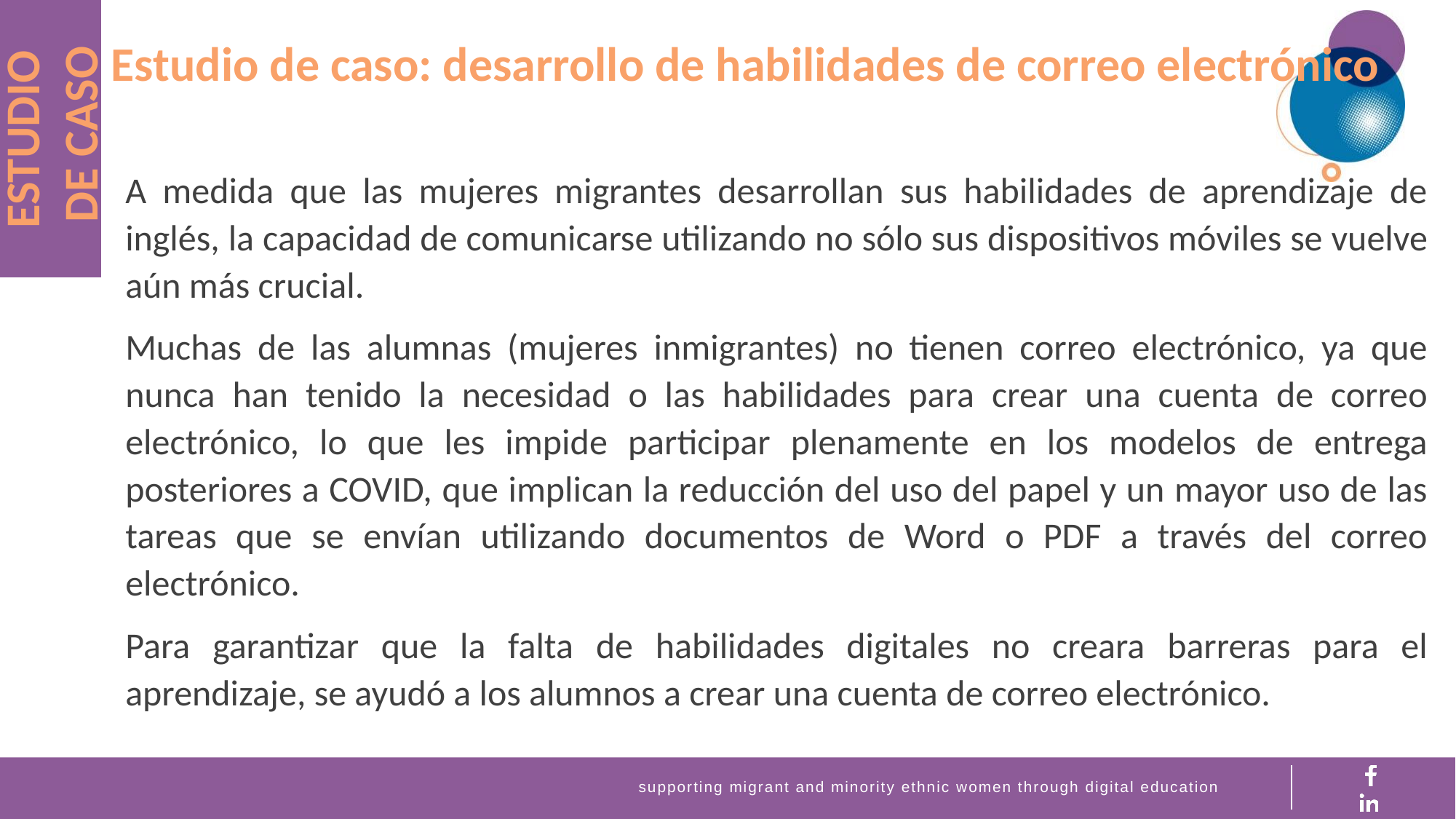

Estudio de caso: desarrollo de habilidades de correo electrónico
ESTUDIO  DE CASO

A medida que las mujeres migrantes desarrollan sus habilidades de aprendizaje de inglés, la capacidad de comunicarse utilizando no sólo sus dispositivos móviles se vuelve aún más crucial.
Muchas de las alumnas (mujeres inmigrantes) no tienen correo electrónico, ya que nunca han tenido la necesidad o las habilidades para crear una cuenta de correo electrónico, lo que les impide participar plenamente en los modelos de entrega posteriores a COVID, que implican la reducción del uso del papel y un mayor uso de las tareas que se envían utilizando documentos de Word o PDF a través del correo electrónico.
Para garantizar que la falta de habilidades digitales no creara barreras para el aprendizaje, se ayudó a los alumnos a crear una cuenta de correo electrónico.